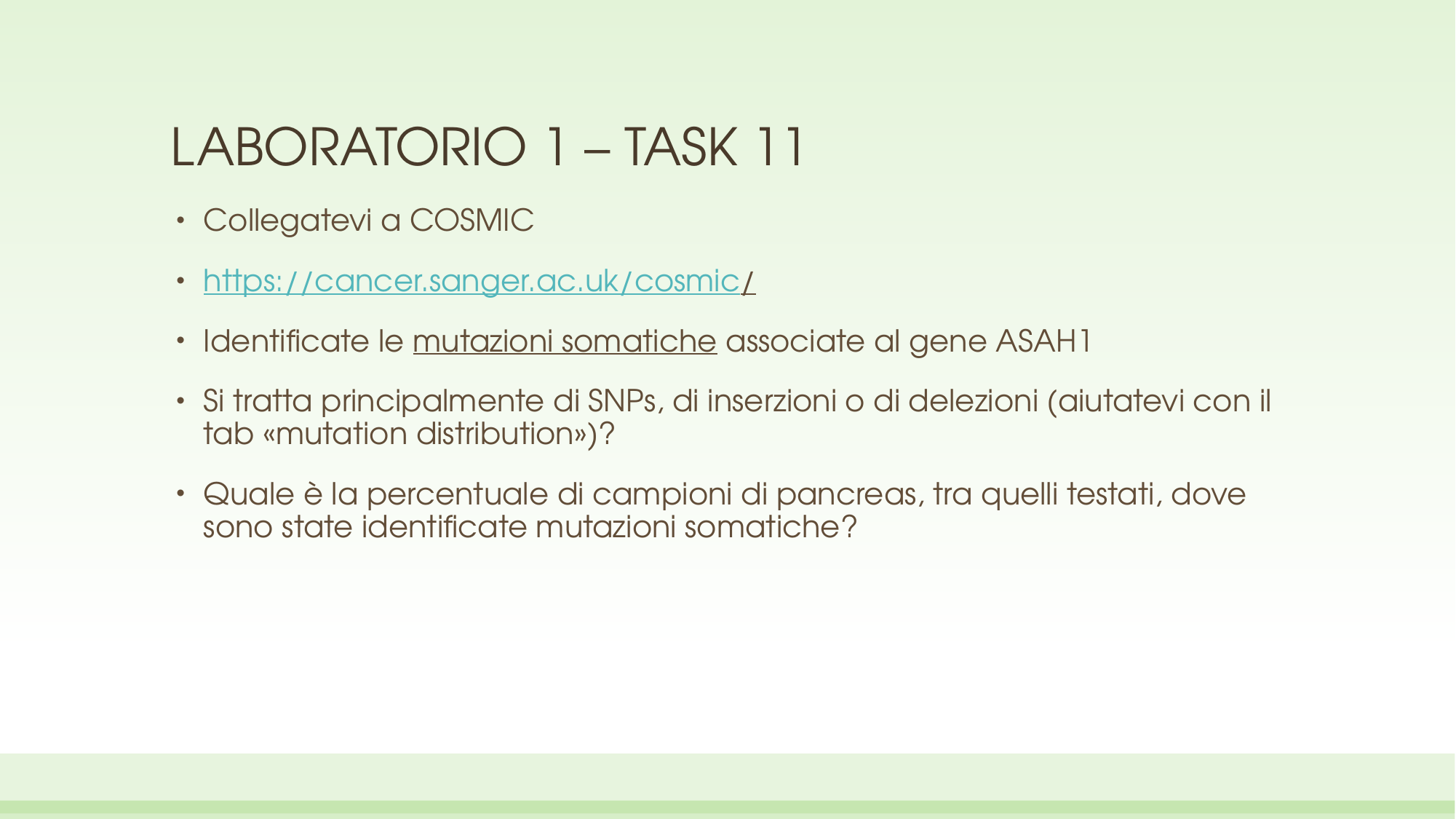

# LABORATORIO 1 – TASK 11
Collegatevi a COSMIC
https://cancer.sanger.ac.uk/cosmic/
Identificate le mutazioni somatiche associate al gene ASAH1
Si tratta principalmente di SNPs, di inserzioni o di delezioni (aiutatevi con il tab «mutation distribution»)?
Quale è la percentuale di campioni di pancreas, tra quelli testati, dove sono state identificate mutazioni somatiche?